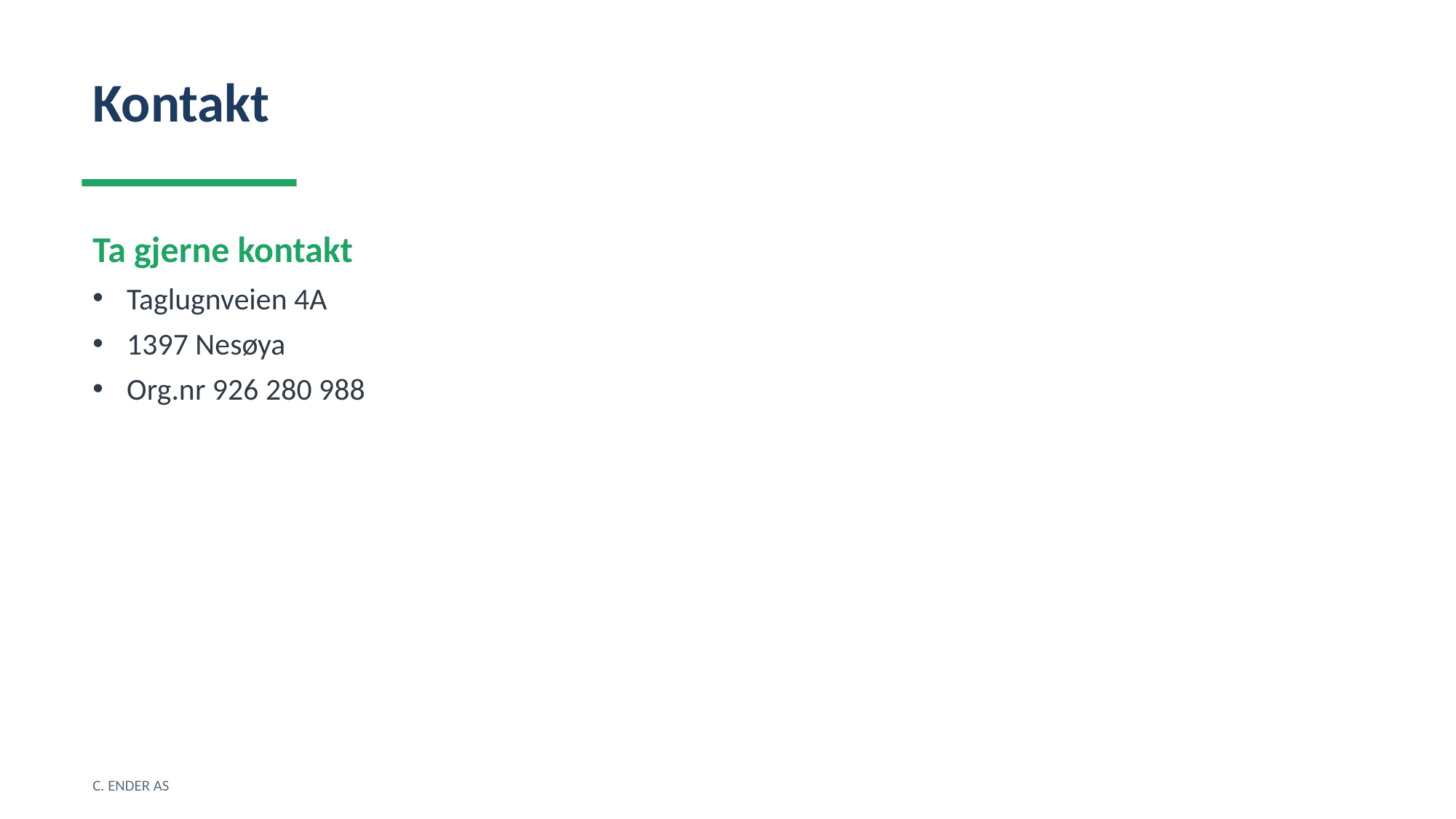

Kontakt

Ta gjerne kontakt
Taglugnveien 4A
1397 Nesøya
Org.nr 926 280 988
C. ENDER AS